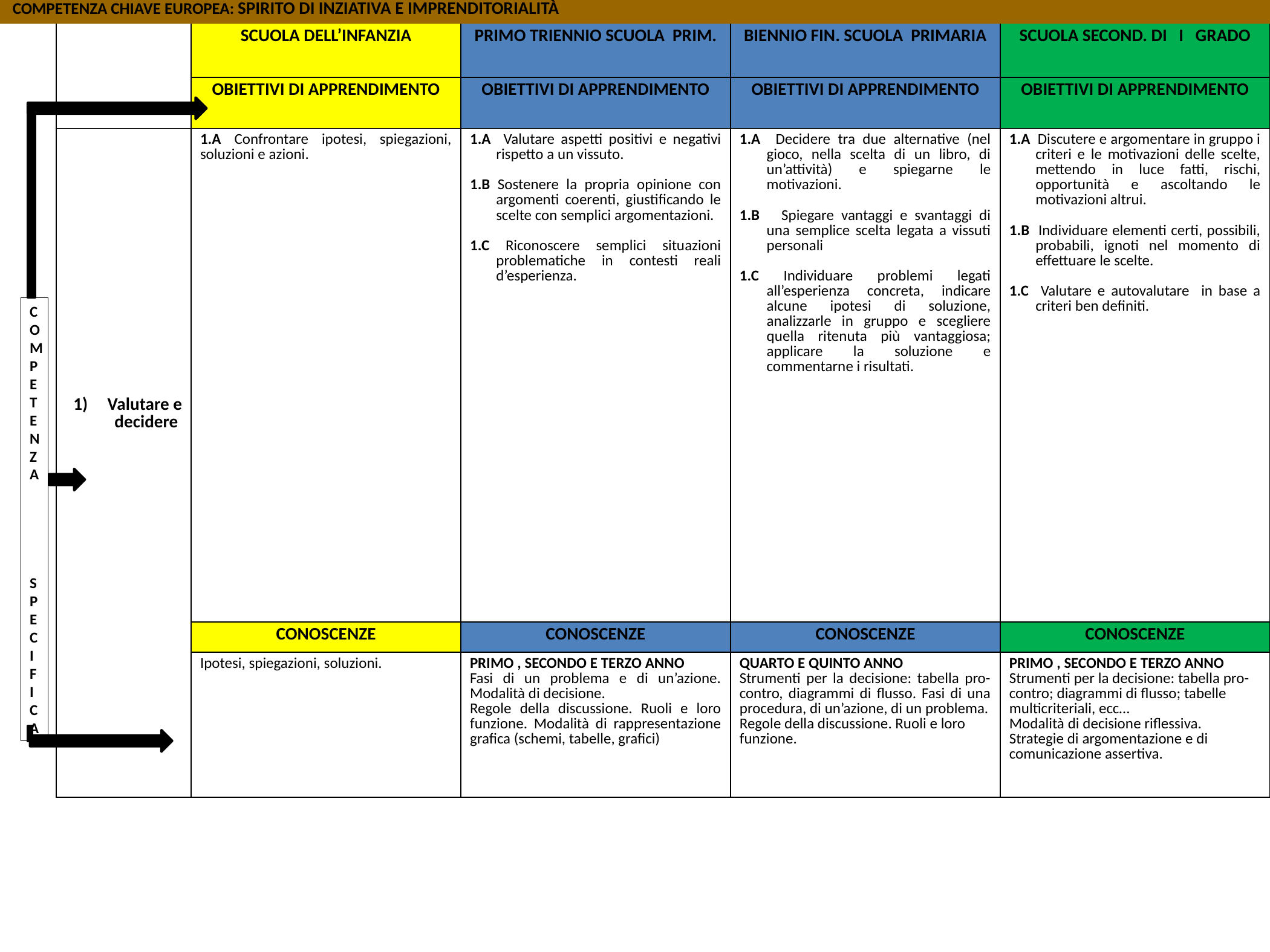

COMPETENZA CHIAVE EUROPEA: SPIRITO DI INZIATIVA E IMPRENDITORIALITÀ
|  | SCUOLA DELL’INFANZIA | PRIMO TRIENNIO SCUOLA PRIM. | BIENNIO FIN. SCUOLA PRIMARIA | SCUOLA SECOND. DI I GRADO |
| --- | --- | --- | --- | --- |
|  | OBIETTIVI DI APPRENDIMENTO | OBIETTIVI DI APPRENDIMENTO | OBIETTIVI DI APPRENDIMENTO | OBIETTIVI DI APPRENDIMENTO |
| Valutare e decidere | 1.A Confrontare ipotesi, spiegazioni, soluzioni e azioni. | 1.A Valutare aspetti positivi e negativi rispetto a un vissuto. 1.B Sostenere la propria opinione con argomenti coerenti, giustificando le scelte con semplici argomentazioni. 1.C Riconoscere semplici situazioni problematiche in contesti reali d’esperienza. | 1.A Decidere tra due alternative (nel gioco, nella scelta di un libro, di un’attività) e spiegarne le motivazioni. 1.B Spiegare vantaggi e svantaggi di una semplice scelta legata a vissuti personali 1.C Individuare problemi legati all’esperienza concreta, indicare alcune ipotesi di soluzione, analizzarle in gruppo e scegliere quella ritenuta più vantaggiosa; applicare la soluzione e commentarne i risultati. | 1.A Discutere e argomentare in gruppo i criteri e le motivazioni delle scelte, mettendo in luce fatti, rischi, opportunità e ascoltando le motivazioni altrui.   1.B Individuare elementi certi, possibili, probabili, ignoti nel momento di effettuare le scelte. 1.C Valutare e autovalutare in base a criteri ben definiti. |
|  | CONOSCENZE | CONOSCENZE | CONOSCENZE | CONOSCENZE |
|  | Ipotesi, spiegazioni, soluzioni. | PRIMO , SECONDO E TERZO ANNO Fasi di un problema e di un’azione. Modalità di decisione. Regole della discussione. Ruoli e loro funzione. Modalità di rappresentazione grafica (schemi, tabelle, grafici) | QUARTO E QUINTO ANNO Strumenti per la decisione: tabella pro-contro, diagrammi di flusso. Fasi di una procedura, di un’azione, di un problema. Regole della discussione. Ruoli e loro funzione. | PRIMO , SECONDO E TERZO ANNO Strumenti per la decisione: tabella pro-contro; diagrammi di flusso; tabelle multicriteriali, ecc… Modalità di decisione riflessiva. Strategie di argomentazione e di comunicazione assertiva. |

COMPETENZA

SPECIFICA